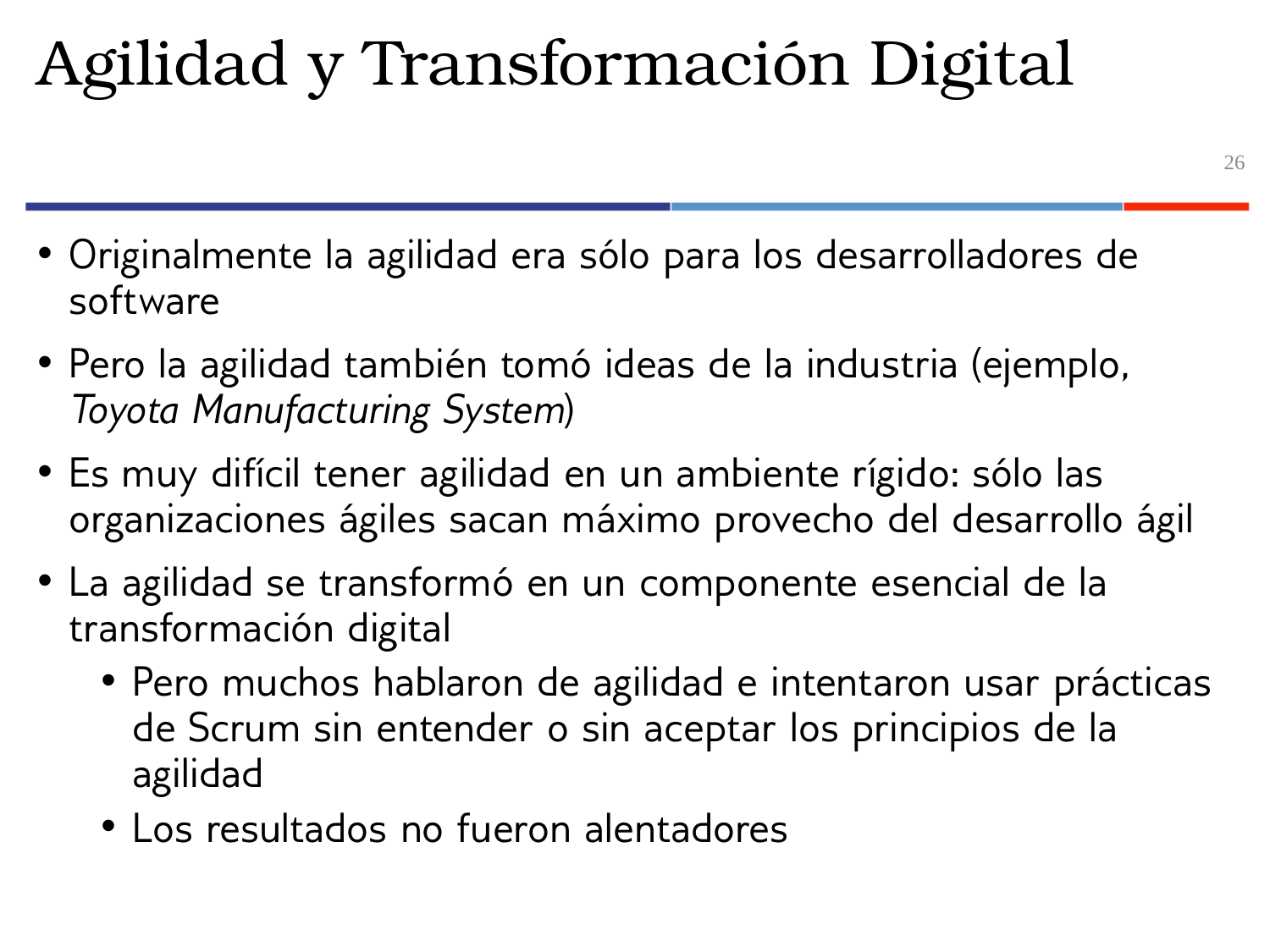

# Agilidad y Transformación Digital
26
Originalmente la agilidad era sólo para los desarrolladores de software
Pero la agilidad también tomó ideas de la industria (ejemplo,  Toyota Manufacturing System)
Es muy difícil tener agilidad en un ambiente rígido: sólo las organizaciones ágiles sacan máximo provecho del desarrollo ágil
La agilidad se transformó en un componente esencial de la transformación digital
Pero muchos hablaron de agilidad e intentaron usar prácticas de Scrum sin entender o sin aceptar los principios de la agilidad
Los resultados no fueron alentadores